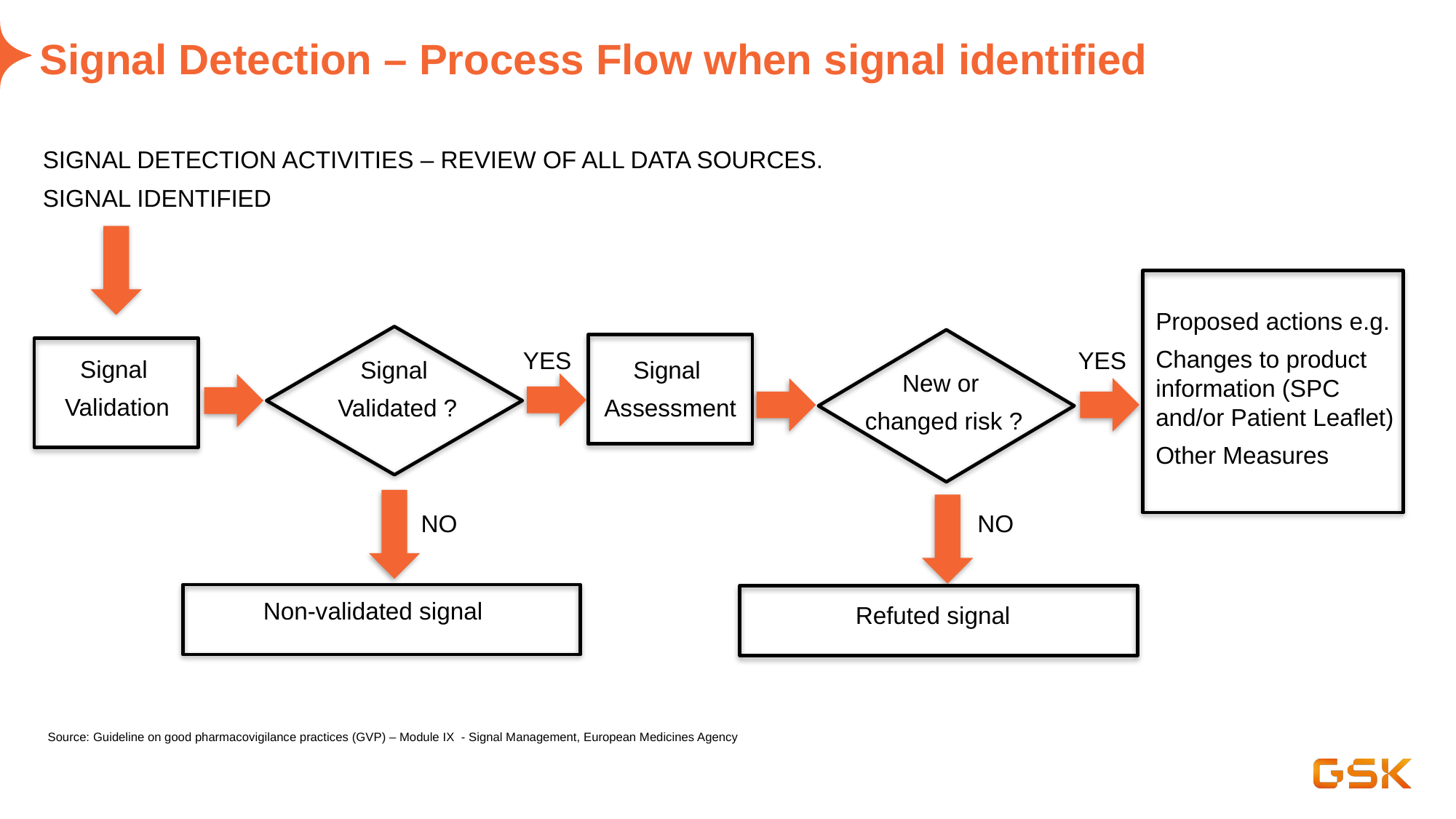

# Signal Detection – Process Flow when signal identified

SIGNAL DETECTION ACTIVITIES – REVIEW OF ALL DATA SOURCES.
SIGNAL IDENTIFIED

Proposed actions e.g.
Changes to product information (SPC and/or Patient Leaflet)
Other Measures

YES
YES
Signal
Validation
Signal
Assessment
Signal
Validated ?
New or
changed risk ?

NO
NO

Non-validated signal
Refuted signal
Source: Guideline on good pharmacovigilance practices (GVP) – Module IX  - Signal Management, European Medicines Agency